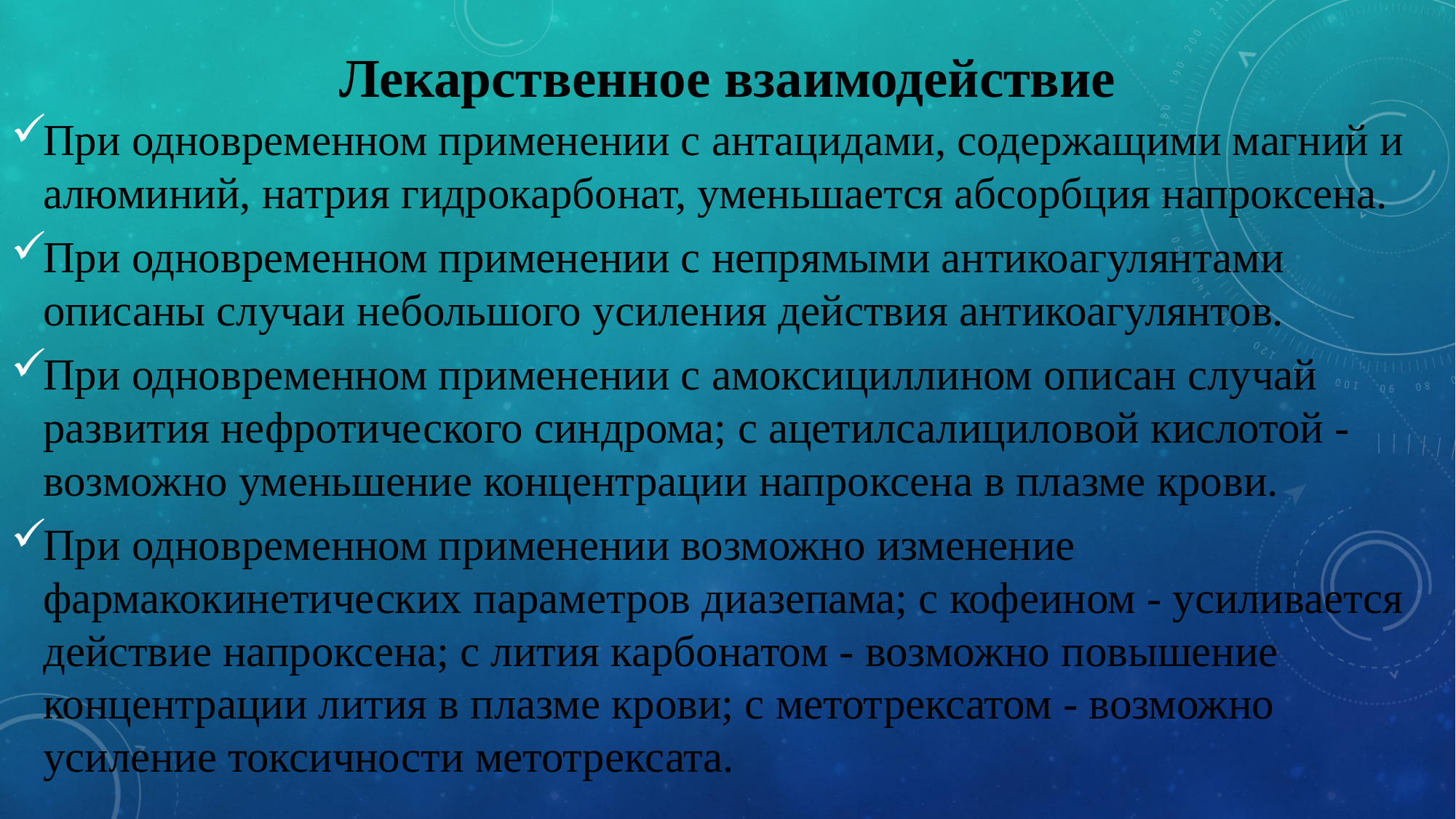

# Лекарственное взаимодействие
При одновременном применении с антацидами, содержащими магний и алюминий, натрия гидрокарбонат, уменьшается абсорбция напроксена.
При одновременном применении с непрямыми антикоагулянтами описаны случаи небольшого усиления действия антикоагулянтов.
При одновременном применении с амоксициллином описан случай развития нефротического синдрома; с ацетилсалициловой кислотой - возможно уменьшение концентрации напроксена в плазме крови.
При одновременном применении возможно изменение фармакокинетических параметров диазепама; с кофеином - усиливается действие напроксена; с лития карбонатом - возможно повышение концентрации лития в плазме крови; с метотрексатом - возможно усиление токсичности метотрексата.